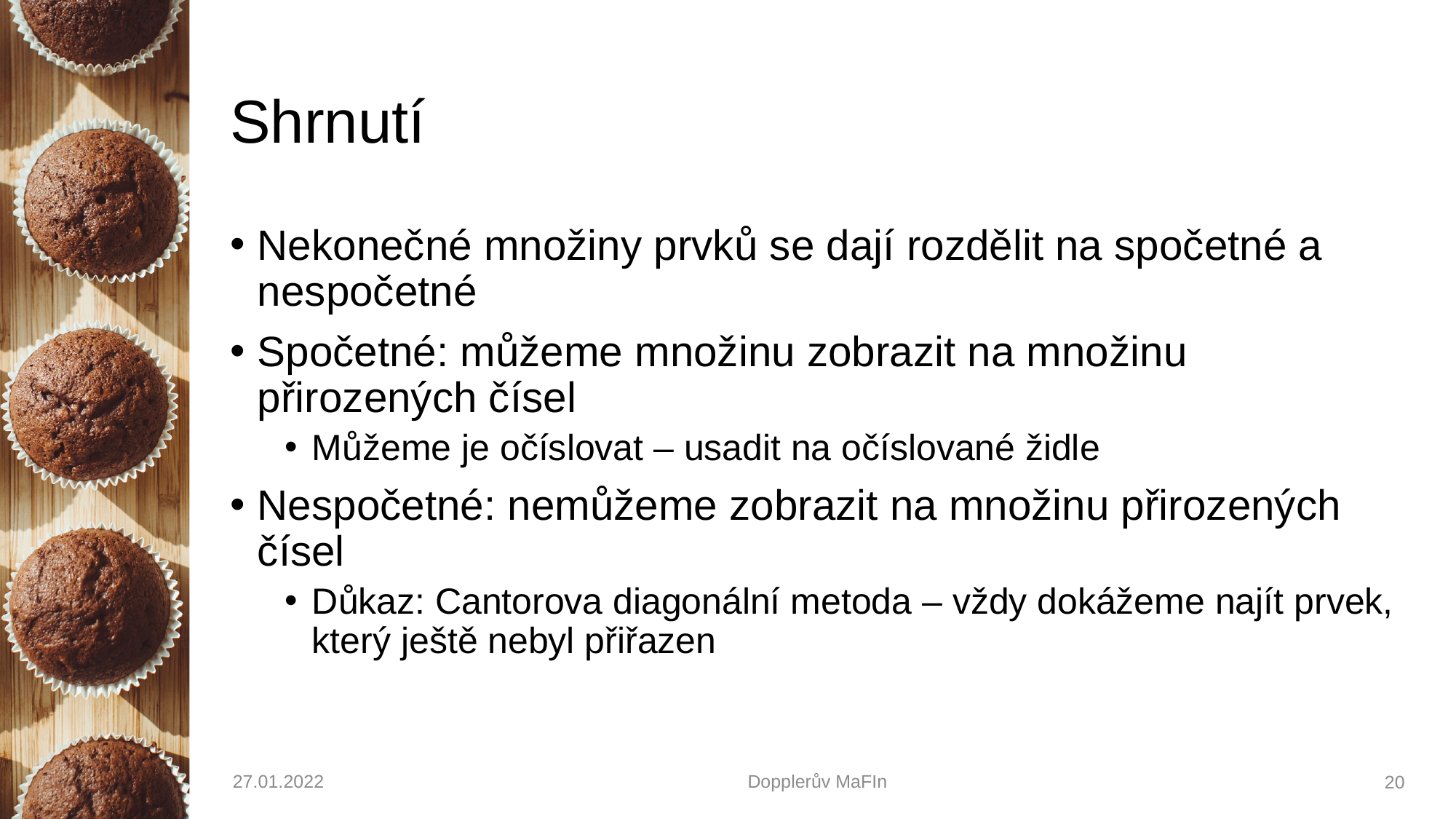

# Shrnutí
Nekonečné množiny prvků se dají rozdělit na spočetné a nespočetné
Spočetné: můžeme množinu zobrazit na množinu přirozených čísel
Můžeme je očíslovat – usadit na očíslované židle
Nespočetné: nemůžeme zobrazit na množinu přirozených čísel
Důkaz: Cantorova diagonální metoda – vždy dokážeme najít prvek, který ještě nebyl přiřazen
27.01.2022
Dopplerův MaFIn
20